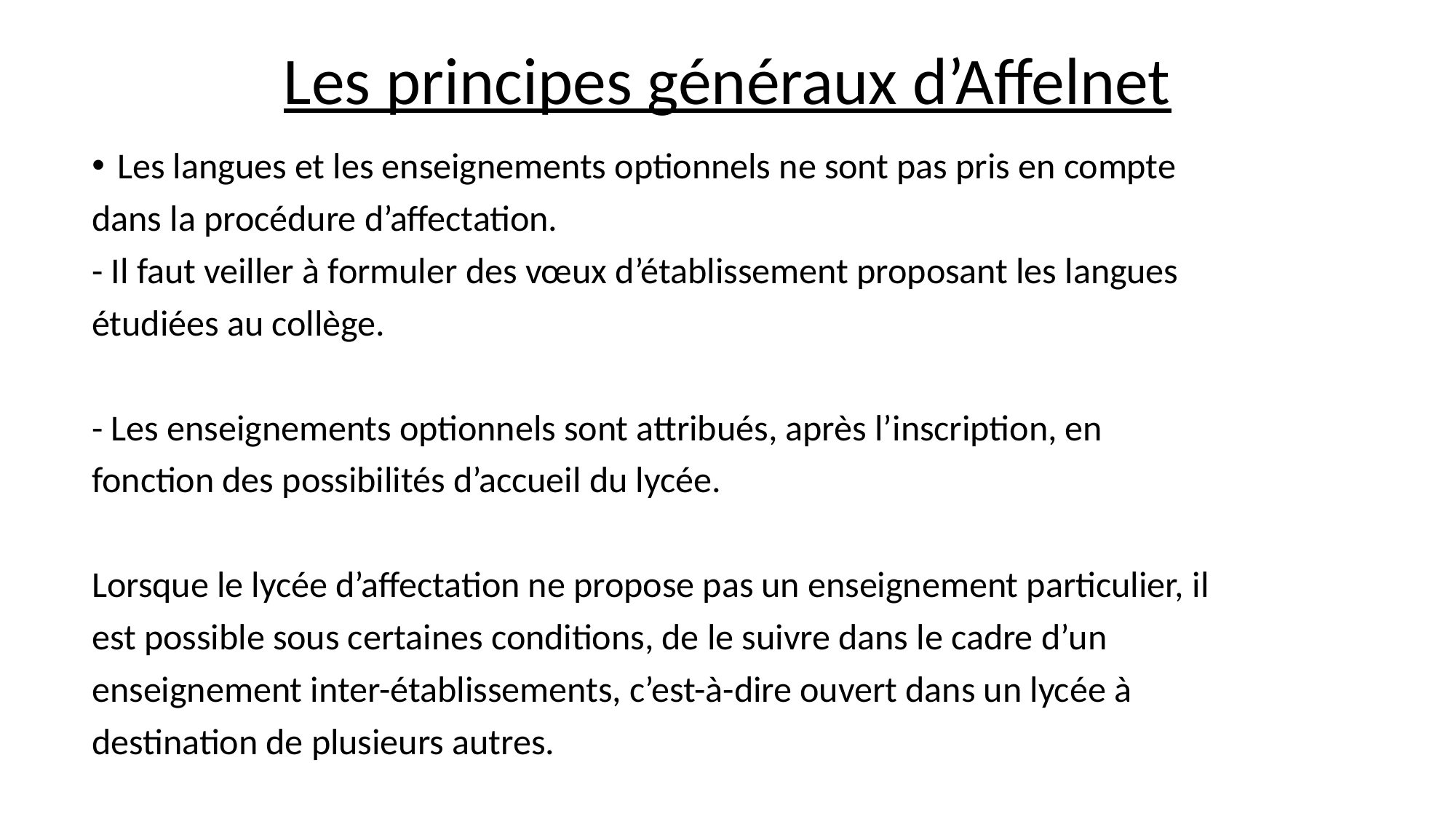

# Les principes généraux d’Affelnet
Les langues et les enseignements optionnels ne sont pas pris en compte
dans la procédure d’affectation.
- Il faut veiller à formuler des vœux d’établissement proposant les langues
étudiées au collège.

- Les enseignements optionnels sont attribués, après l’inscription, en
fonction des possibilités d’accueil du lycée.

Lorsque le lycée d’affectation ne propose pas un enseignement particulier, il
est possible sous certaines conditions, de le suivre dans le cadre d’un
enseignement inter-établissements, c’est-à-dire ouvert dans un lycée à
destination de plusieurs autres.